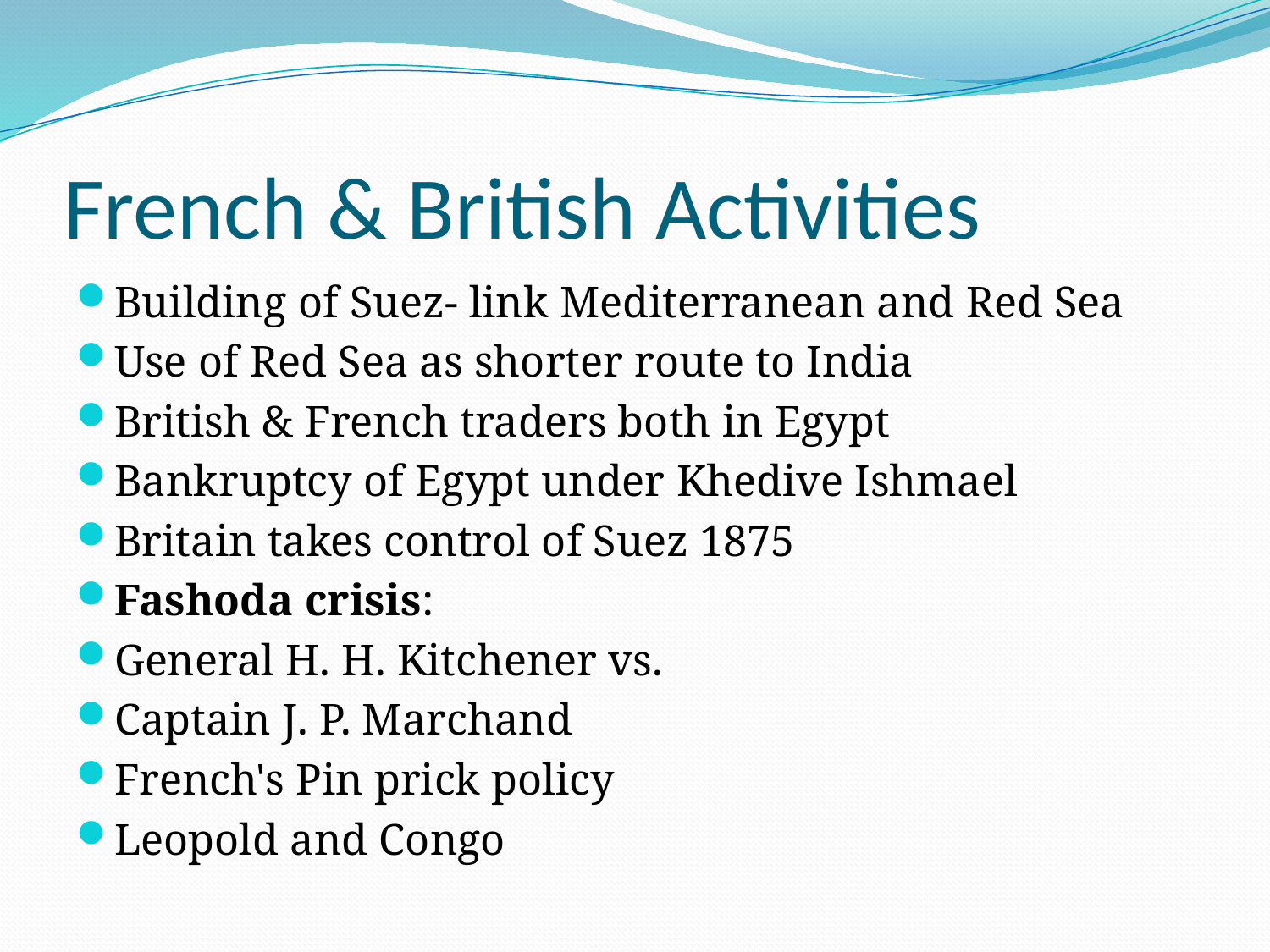

# French & British Activities
Building of Suez- link Mediterranean and Red Sea
Use of Red Sea as shorter route to India
British & French traders both in Egypt
Bankruptcy of Egypt under Khedive Ishmael
Britain takes control of Suez 1875
Fashoda crisis:
General H. H. Kitchener vs.
Captain J. P. Marchand
French's Pin prick policy
Leopold and Congo